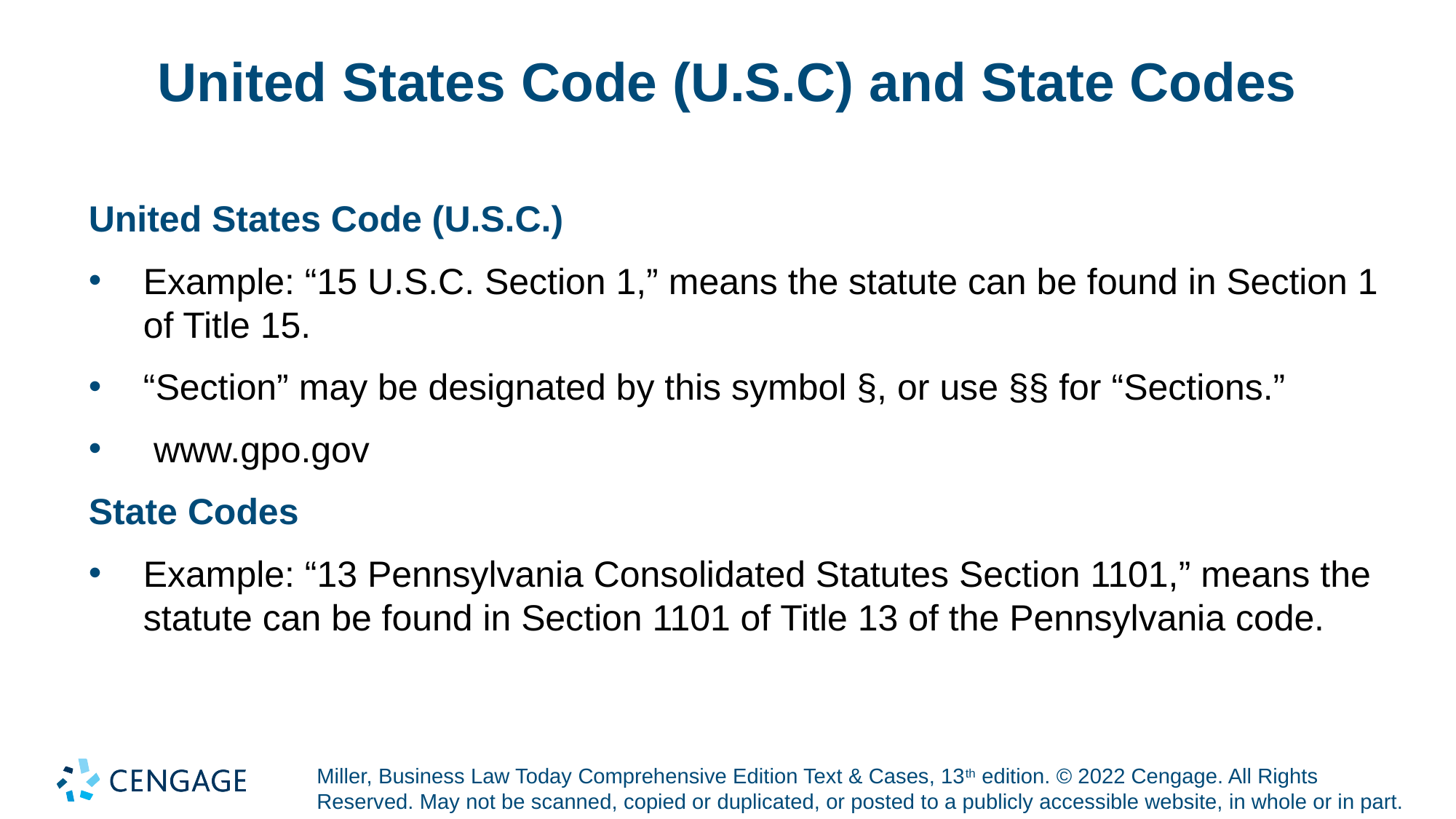

# United States Code (U.S.C) and State Codes
United States Code (U.S.C.)
Example: “15 U.S.C. Section 1,” means the statute can be found in Section 1 of Title 15.
“Section” may be designated by this symbol §, or use §§ for “Sections.”
 www.gpo.gov
State Codes
Example: “13 Pennsylvania Consolidated Statutes Section 1101,” means the statute can be found in Section 1101 of Title 13 of the Pennsylvania code.